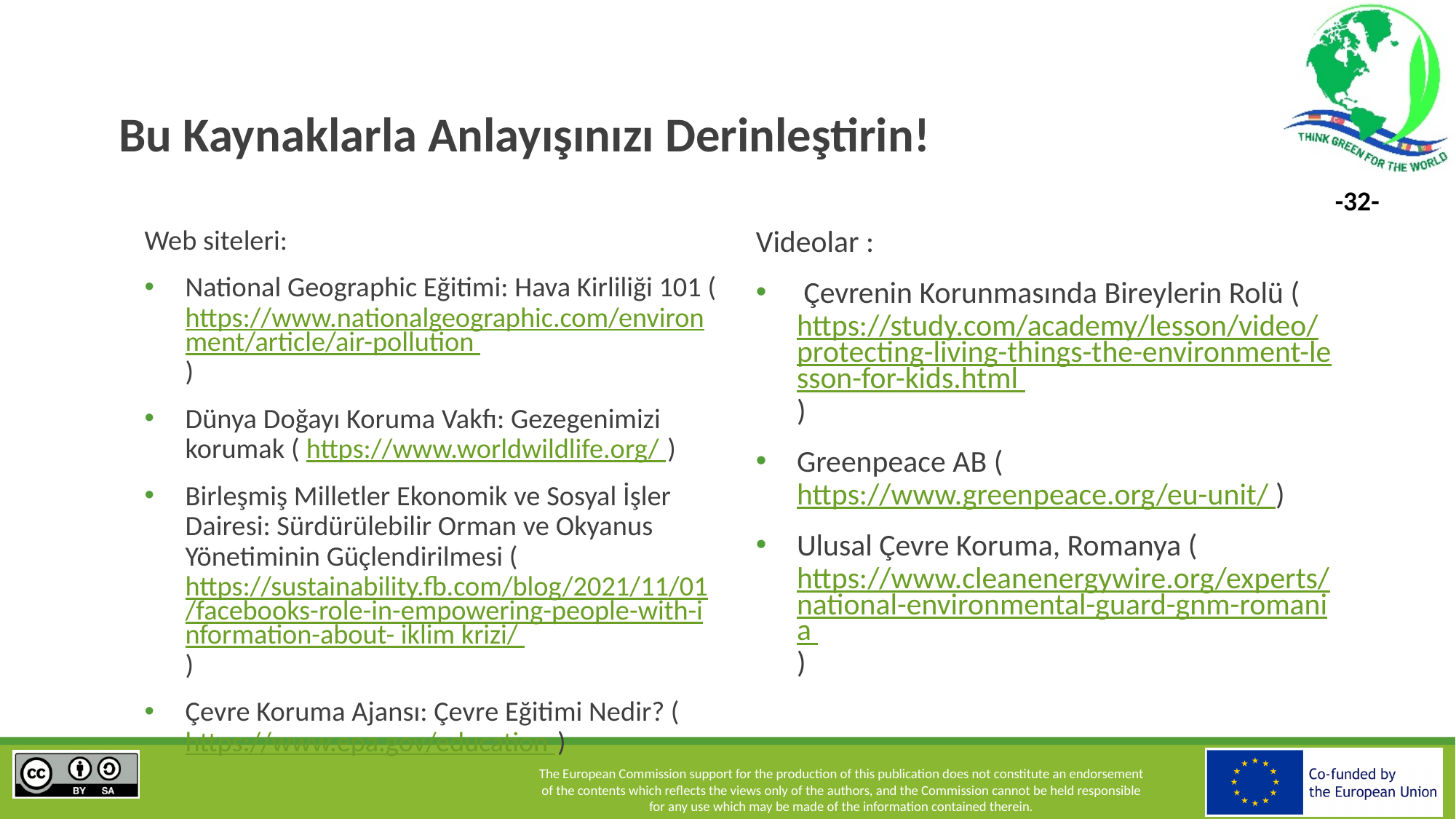

# Bu Kaynaklarla Anlayışınızı Derinleştirin!
Web siteleri:
National Geographic Eğitimi: Hava Kirliliği 101 ( https://www.nationalgeographic.com/environment/article/air-pollution )
Dünya Doğayı Koruma Vakfı: Gezegenimizi korumak ( https://www.worldwildlife.org/ )
Birleşmiş Milletler Ekonomik ve Sosyal İşler Dairesi: Sürdürülebilir Orman ve Okyanus Yönetiminin Güçlendirilmesi ( https://sustainability.fb.com/blog/2021/11/01/facebooks-role-in-empowering-people-with-information-about- iklim krizi/ )
Çevre Koruma Ajansı: Çevre Eğitimi Nedir? ( https://www.epa.gov/education )

Videolar :
 Çevrenin Korunmasında Bireylerin Rolü ( https://study.com/academy/lesson/video/protecting-living-things-the-environment-lesson-for-kids.html )
Greenpeace AB ( https://www.greenpeace.org/eu-unit/ )
Ulusal Çevre Koruma, Romanya ( https://www.cleanenergywire.org/experts/national-environmental-guard-gnm-romania )